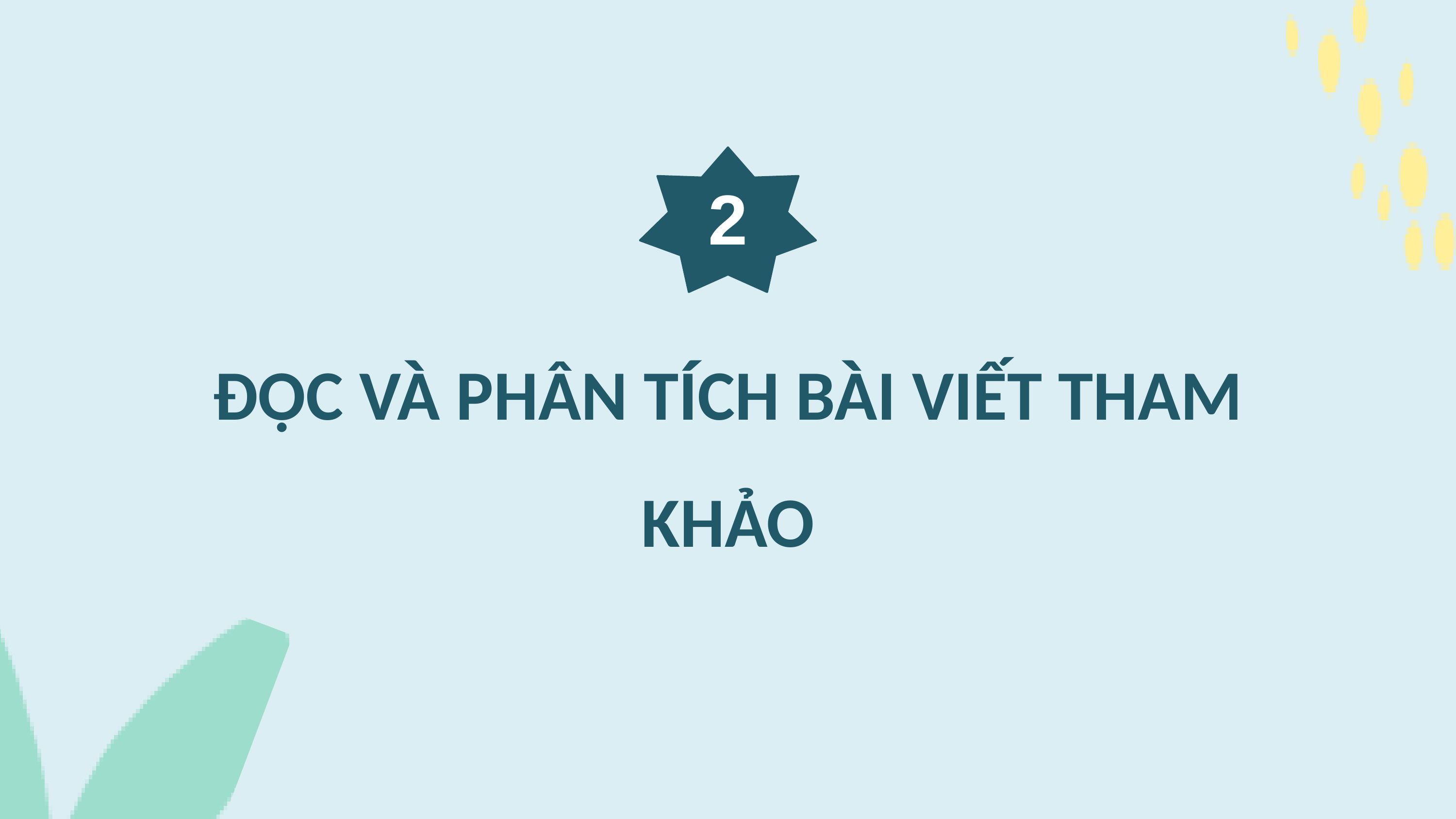

2
ĐỌC VÀ PHÂN TÍCH BÀI VIẾT THAM KHẢO